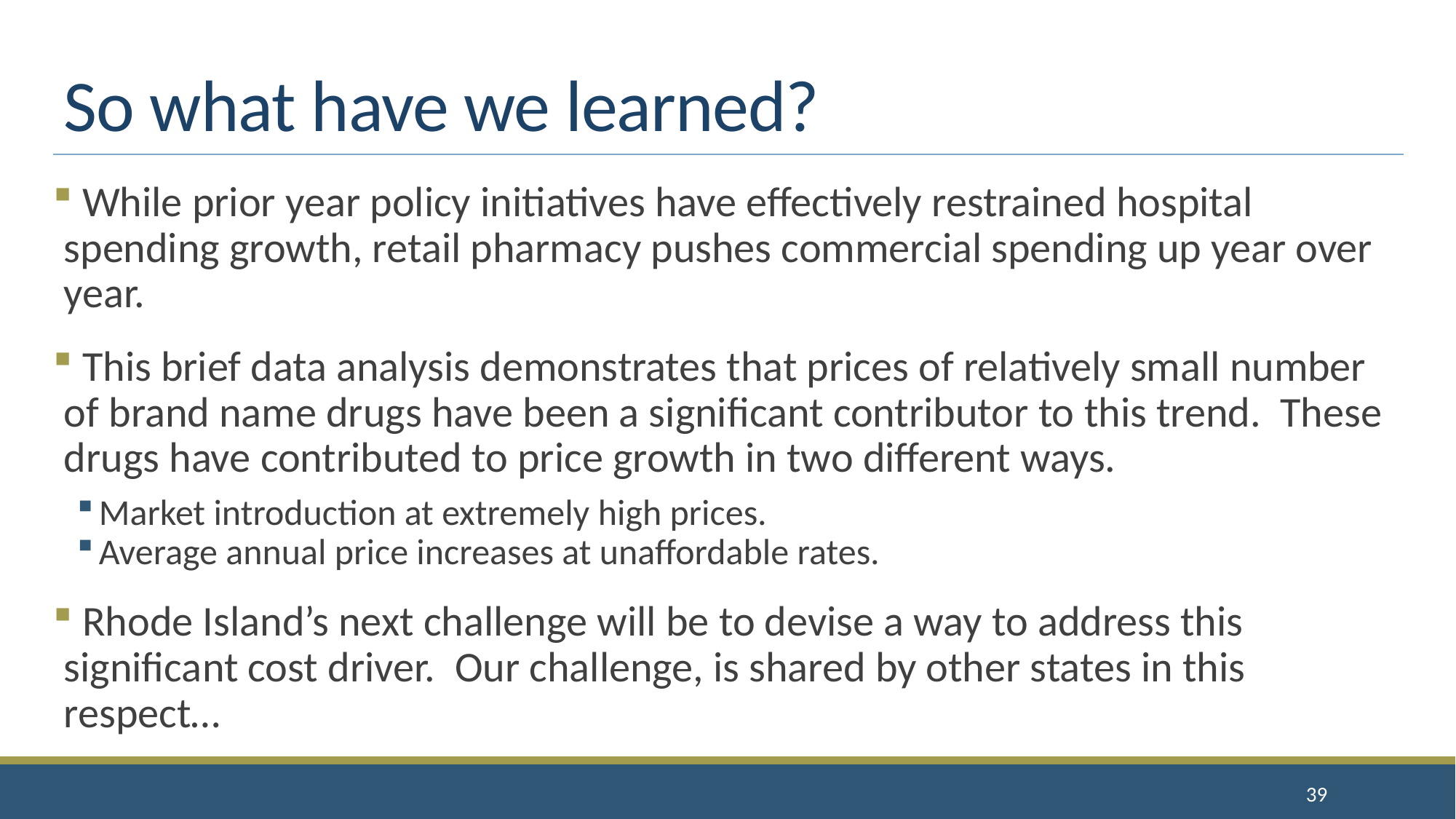

# So what have we learned?
 While prior year policy initiatives have effectively restrained hospital spending growth, retail pharmacy pushes commercial spending up year over year.
 This brief data analysis demonstrates that prices of relatively small number of brand name drugs have been a significant contributor to this trend.  These drugs have contributed to price growth in two different ways.
Market introduction at extremely high prices.
Average annual price increases at unaffordable rates.
 Rhode Island’s next challenge will be to devise a way to address this significant cost driver.  Our challenge, is shared by other states in this respect…
39